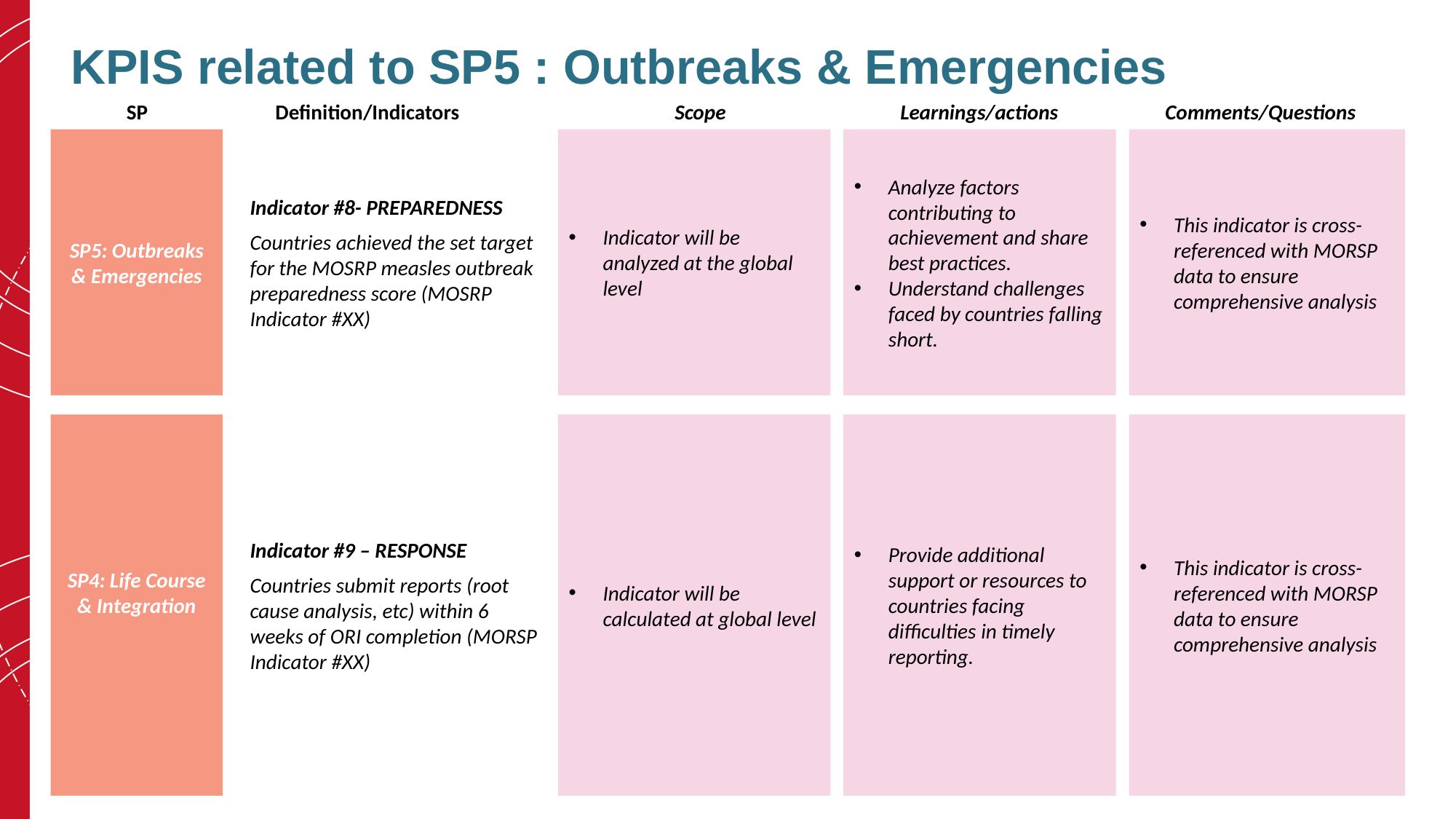

# KPIS related to SP5 : Outbreaks & Emergencies
SP
Definition/Indicators
Scope
Learnings/actions
Comments/Questions

SP5: Outbreaks & Emergencies
Indicator #8- PREPAREDNESS
Countries achieved the set target for the MOSRP measles outbreak preparedness score (MOSRP Indicator #XX)
Indicator will be analyzed at the global level
Analyze factors contributing to achievement and share best practices.
Understand challenges faced by countries falling short.
This indicator is cross-referenced with MORSP data to ensure comprehensive analysis

SP4: Life Course & Integration

Indicator #9 – RESPONSE
Countries submit reports (root cause analysis, etc) within 6 weeks of ORI completion (MORSP Indicator #XX)
Provide additional support or resources to countries facing difficulties in timely reporting.
This indicator is cross-referenced with MORSP data to ensure comprehensive analysis
Indicator will be calculated at global level